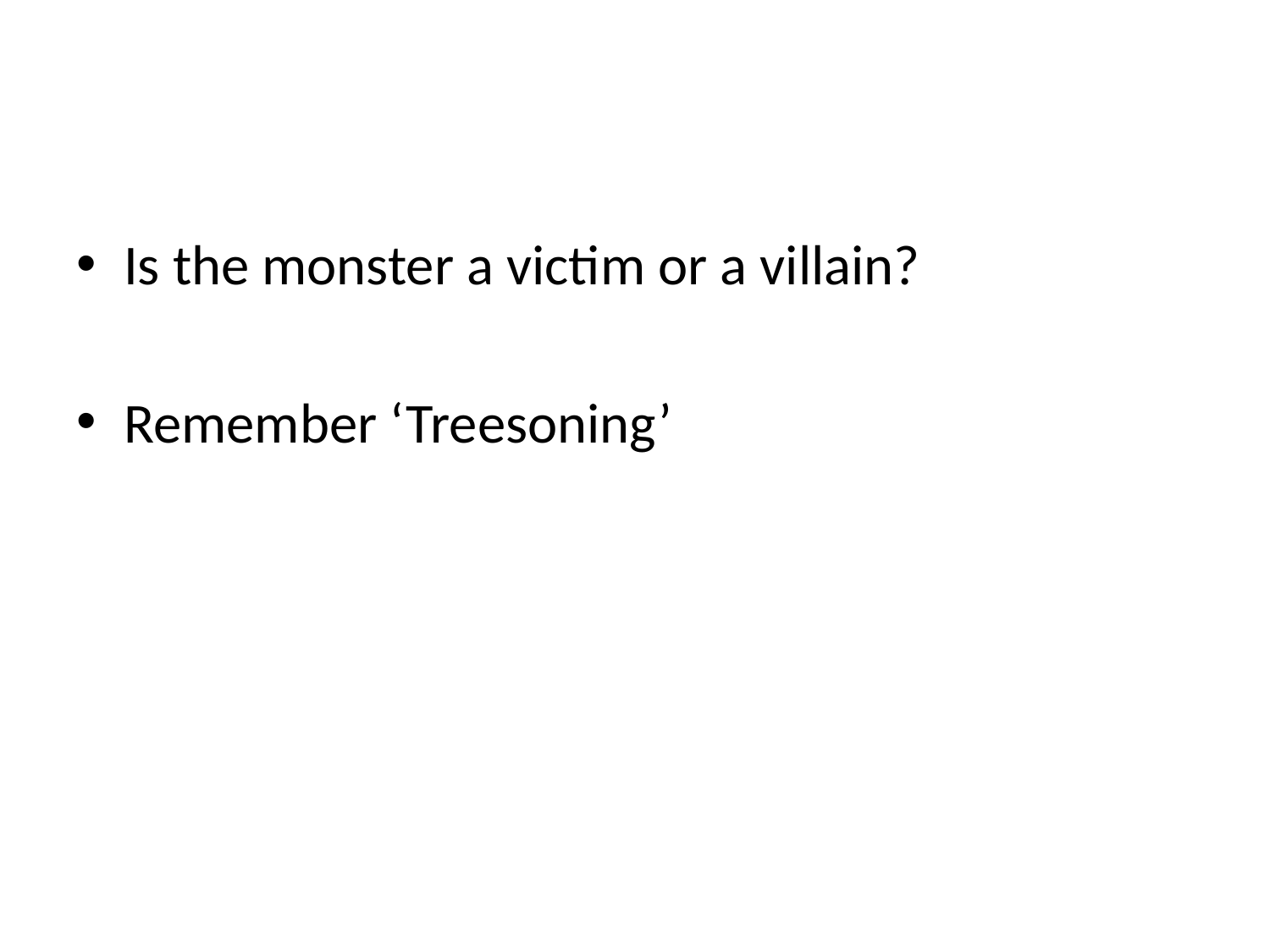

#
Is the monster a victim or a villain?

Remember ‘Treesoning’